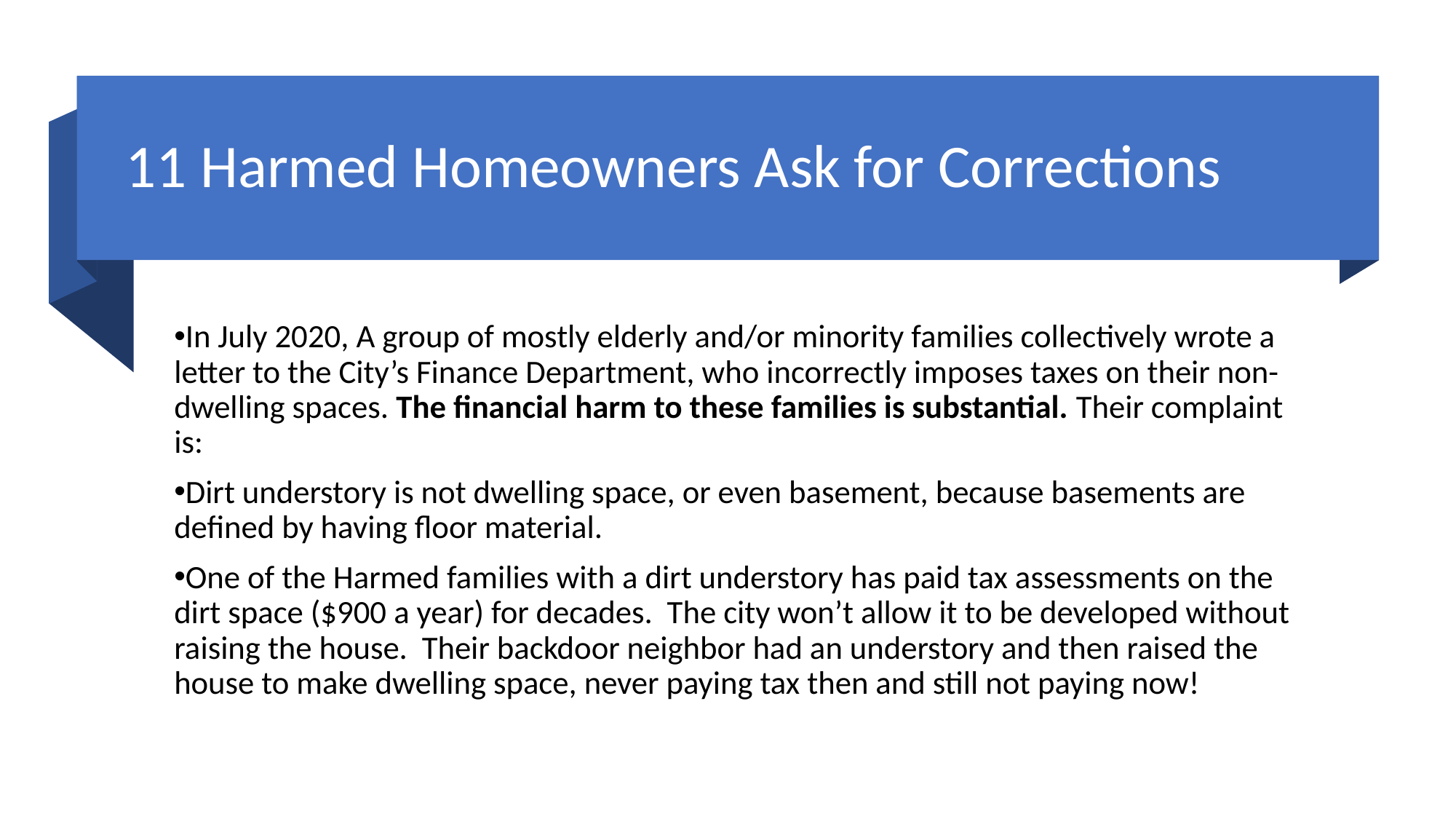

# 11 Harmed Homeowners Ask for Corrections

In July 2020, A group of mostly elderly and/or minority families collectively wrote a letter to the City’s Finance Department, who incorrectly imposes taxes on their non-dwelling spaces. The financial harm to these families is substantial. Their complaint is:
Dirt understory is not dwelling space, or even basement, because basements are defined by having floor material.
One of the Harmed families with a dirt understory has paid tax assessments on the dirt space ($900 a year) for decades.  The city won’t allow it to be developed without raising the house.  Their backdoor neighbor had an understory and then raised the house to make dwelling space, never paying tax then and still not paying now!